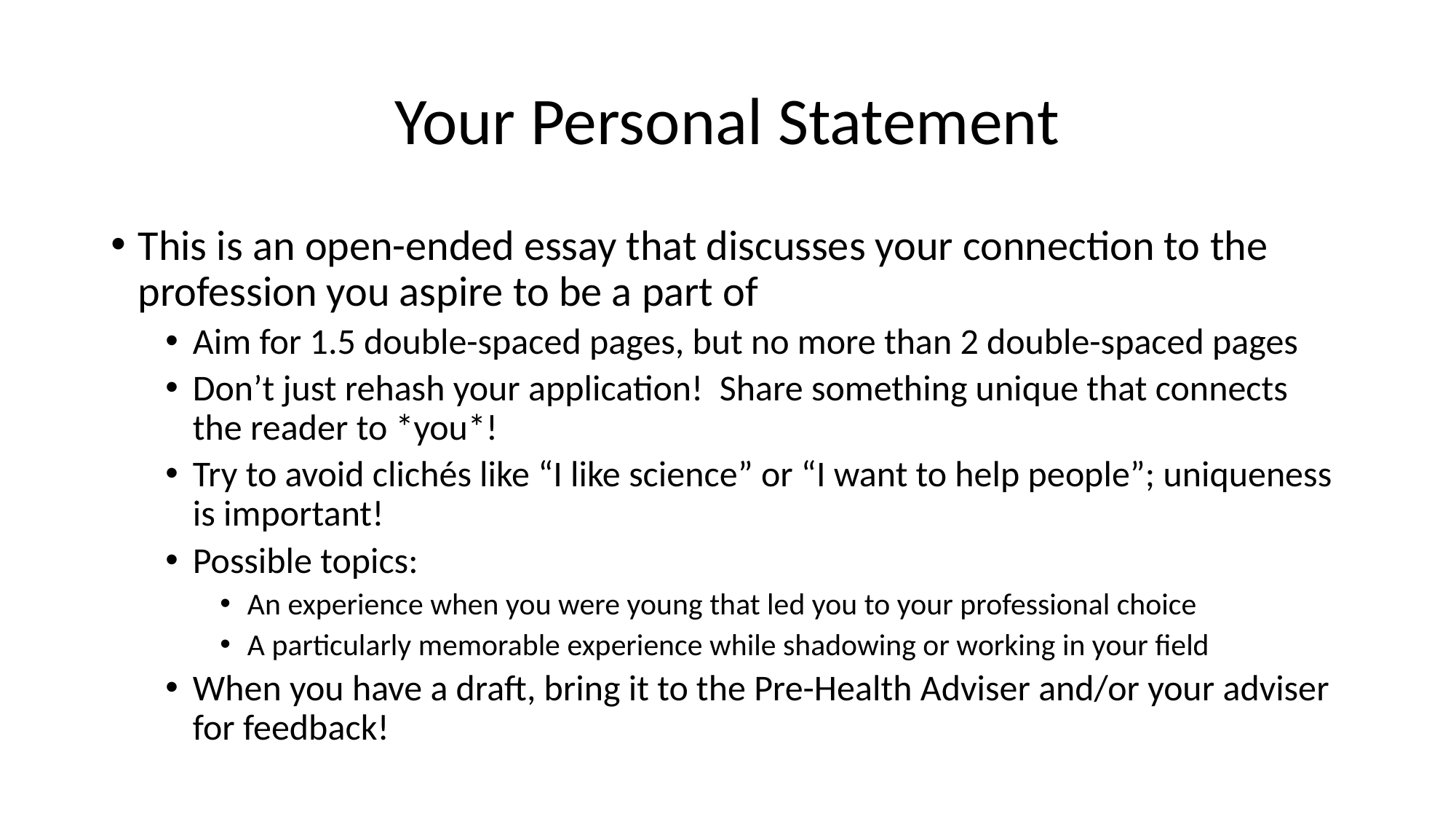

# Your Personal Statement
This is an open-ended essay that discusses your connection to the profession you aspire to be a part of
Aim for 1.5 double-spaced pages, but no more than 2 double-spaced pages
Don’t just rehash your application!  Share something unique that connects the reader to *you*!
Try to avoid clichés like “I like science” or “I want to help people”; uniqueness is important!
Possible topics:
An experience when you were young that led you to your professional choice
A particularly memorable experience while shadowing or working in your field
When you have a draft, bring it to the Pre-Health Adviser and/or your adviser for feedback!